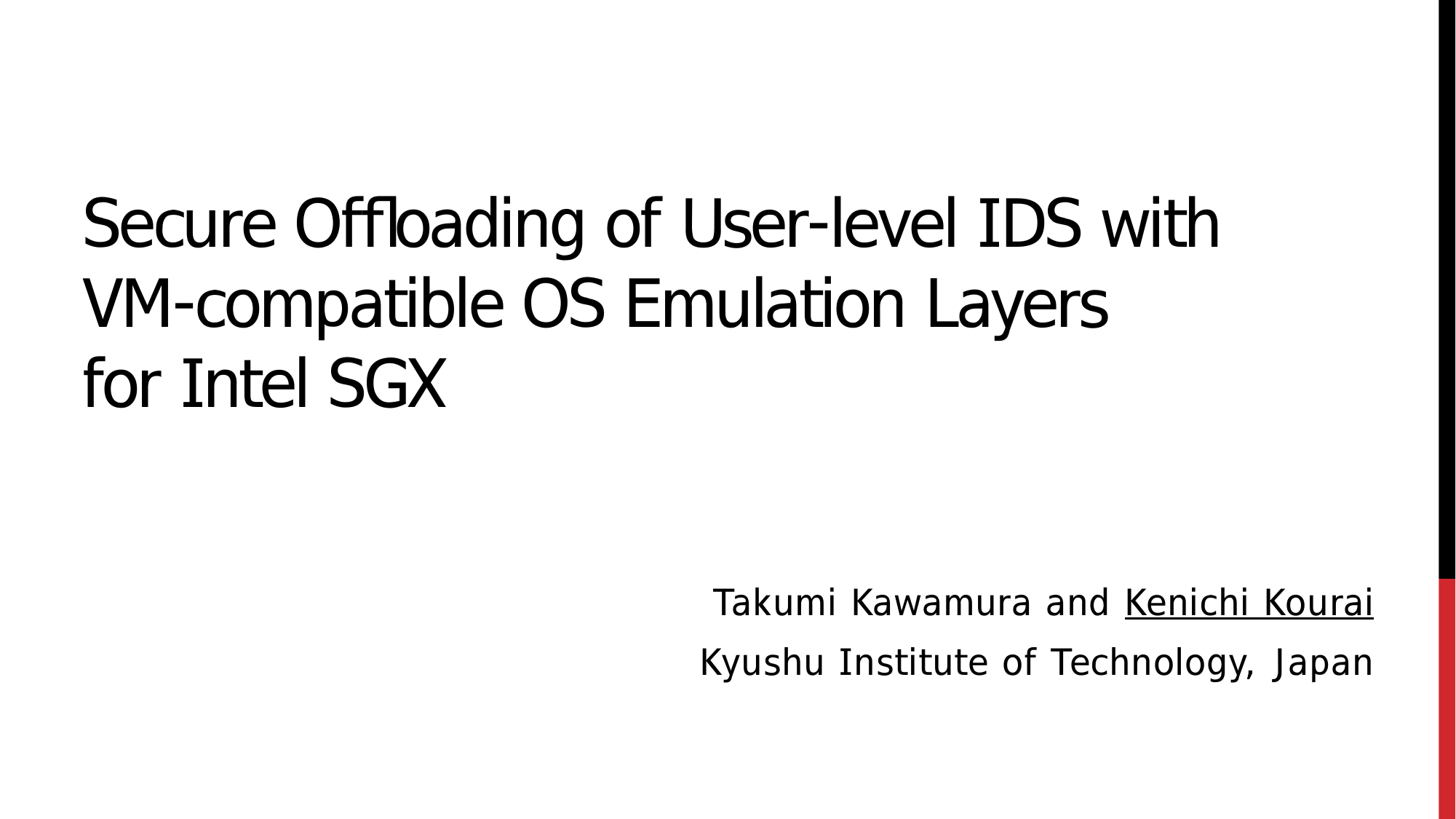

# Secure Offloading of User-level IDS with VM-compatible OS Emulation Layers for Intel SGX
Takumi Kawamura and Kenichi Kourai
Kyushu Institute of Technology, Japan